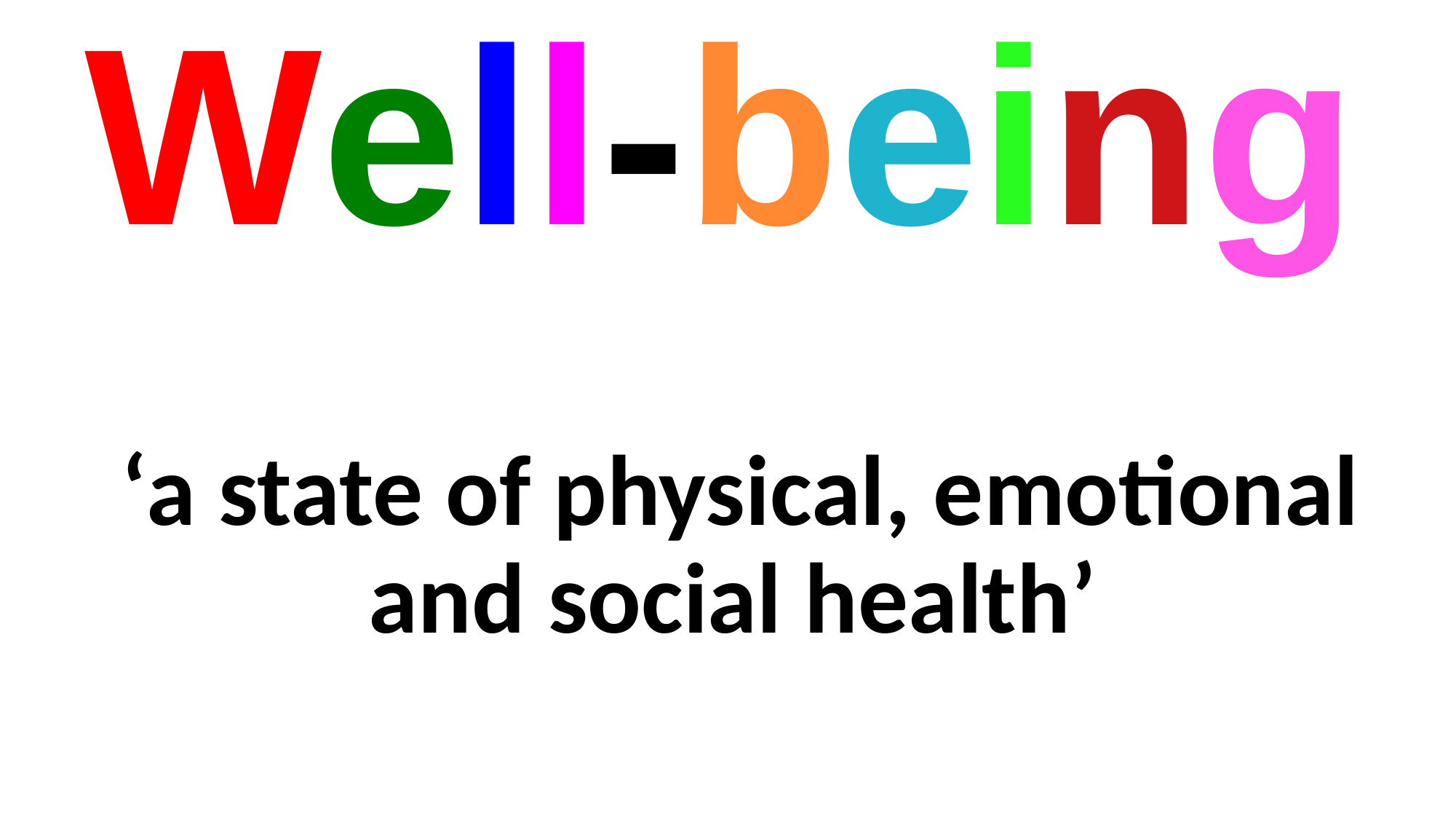

Well-being
 ‘a state of physical, emotional and social health’